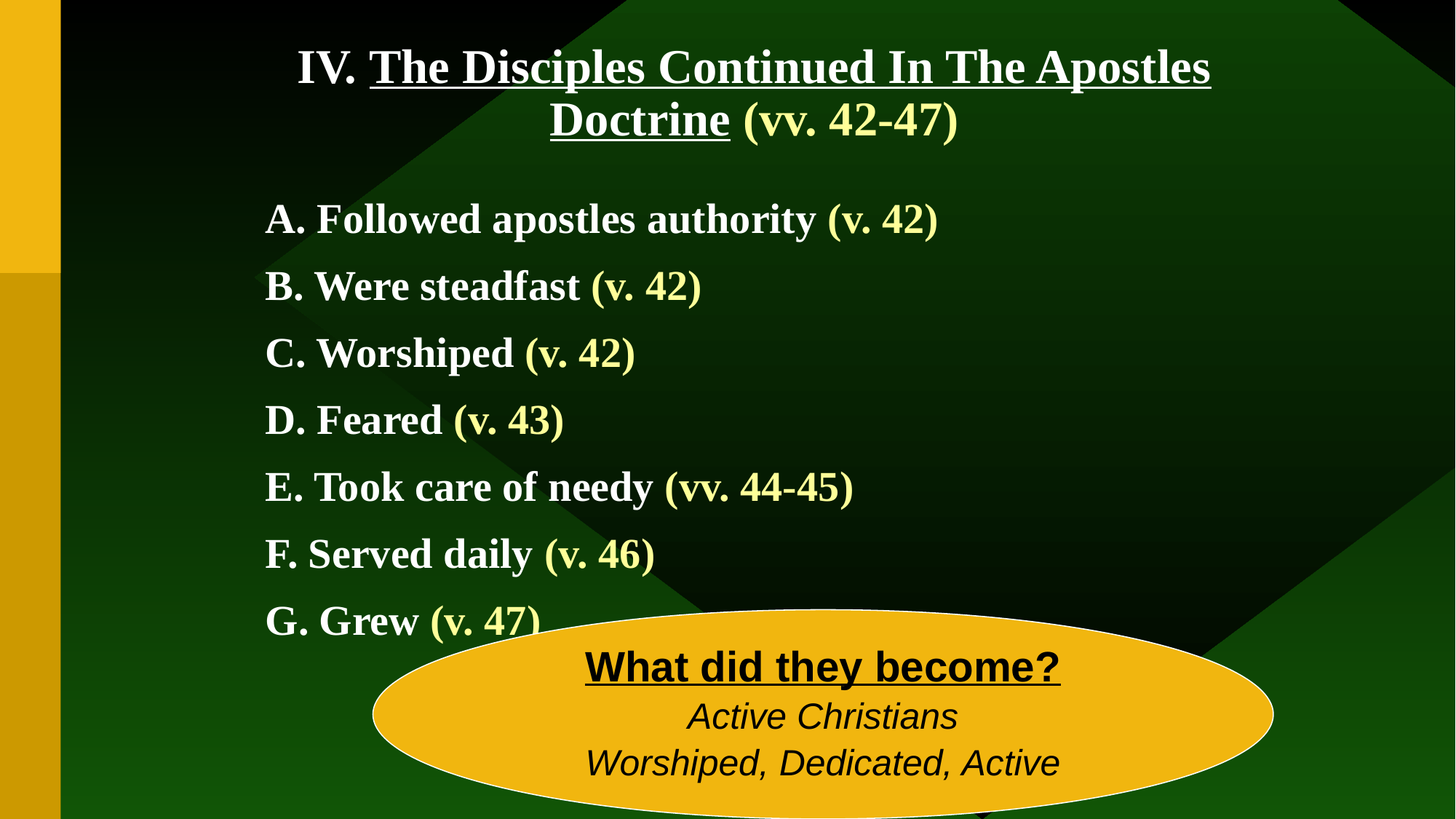

IV. The Disciples Continued In The Apostles Doctrine (vv. 42-47)
A. Followed apostles authority (v. 42)
B. Were steadfast (v. 42)
C. Worshiped (v. 42)
D. Feared (v. 43)
E. Took care of needy (vv. 44-45)
F. Served daily (v. 46)
G. Grew (v. 47)
What did they become?
Active Christians
Worshiped, Dedicated, Active